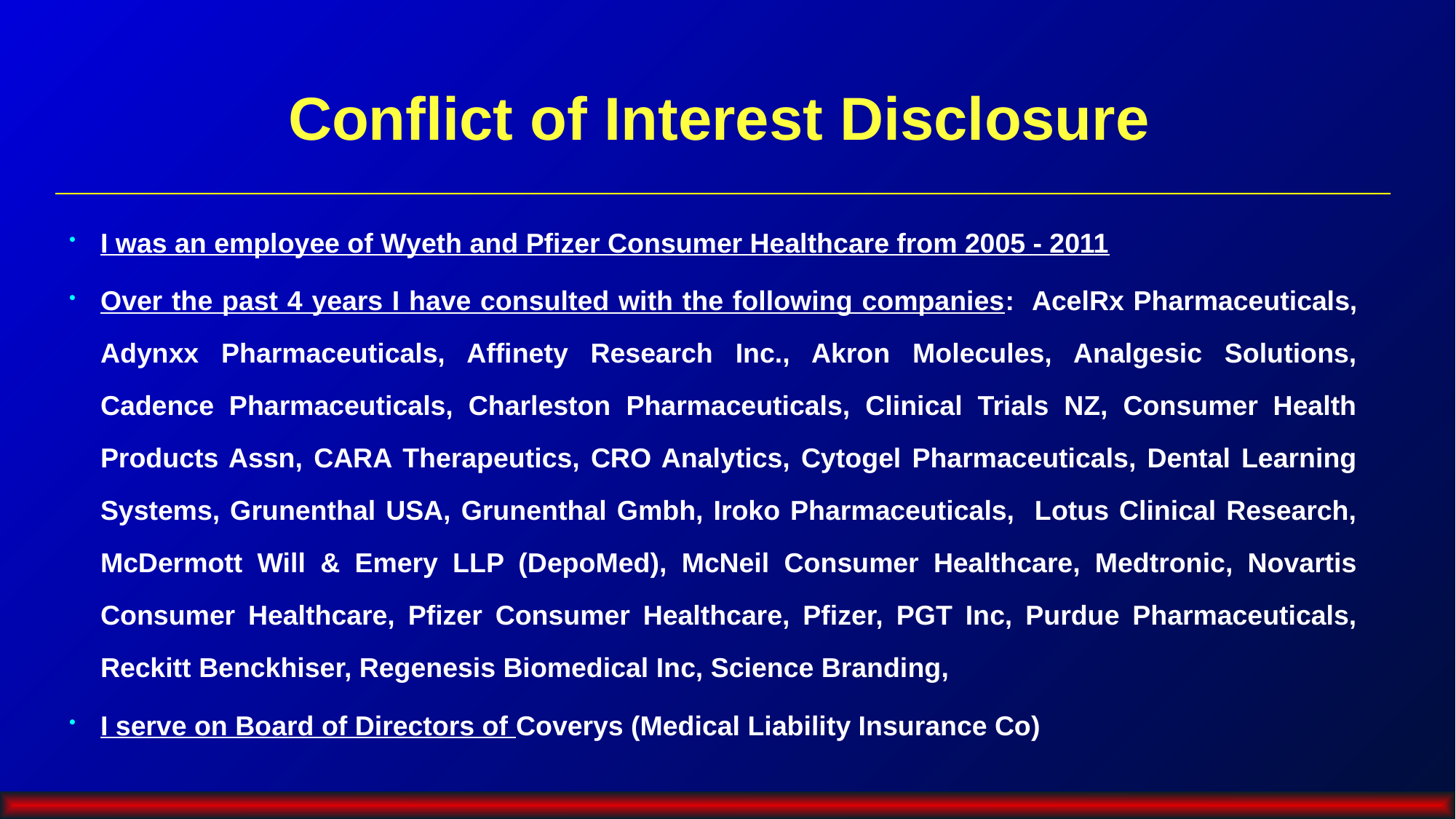

# Conflict of Interest Disclosure
I was an employee of Wyeth and Pfizer Consumer Healthcare from 2005 - 2011
Over the past 4 years I have consulted with the following companies:  AcelRx Pharmaceuticals, Adynxx Pharmaceuticals, Affinety Research Inc., Akron Molecules, Analgesic Solutions, Cadence Pharmaceuticals, Charleston Pharmaceuticals, Clinical Trials NZ, Consumer Health Products Assn, CARA Therapeutics, CRO Analytics, Cytogel Pharmaceuticals, Dental Learning Systems, Grunenthal USA, Grunenthal Gmbh, Iroko Pharmaceuticals,  Lotus Clinical Research, McDermott Will & Emery LLP (DepoMed), McNeil Consumer Healthcare, Medtronic, Novartis Consumer Healthcare, Pfizer Consumer Healthcare, Pfizer, PGT Inc, Purdue Pharmaceuticals, Reckitt Benckhiser, Regenesis Biomedical Inc, Science Branding,
I serve on Board of Directors of Coverys (Medical Liability Insurance Co)